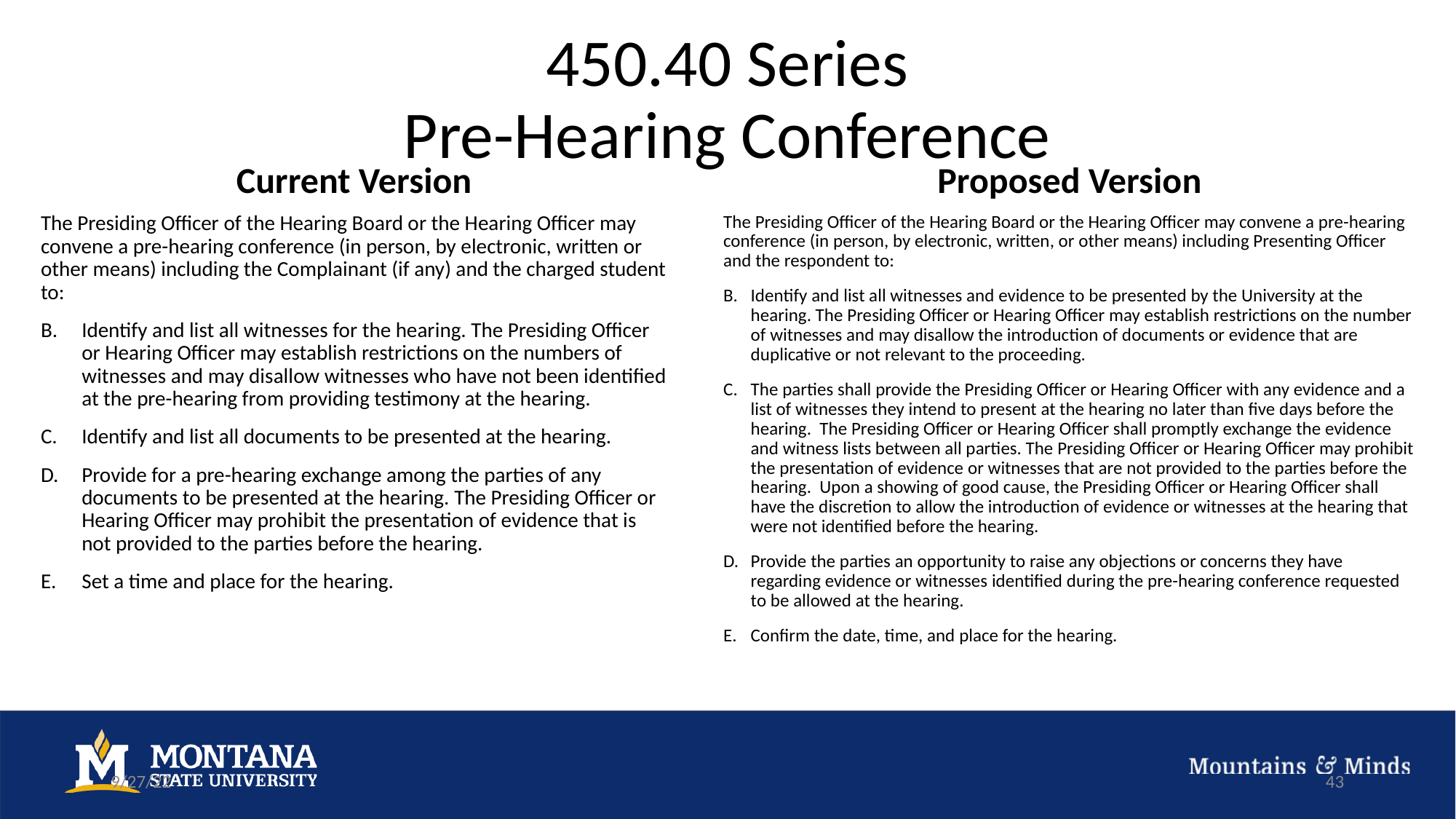

# 450.40 Series Pre-Hearing Conference
Current Version
Proposed Version
The Presiding Officer of the Hearing Board or the Hearing Officer may convene a pre-hearing conference (in person, by electronic, written or other means) including the Complainant (if any) and the charged student to:
Identify and list all witnesses for the hearing. The Presiding Officer or Hearing Officer may establish restrictions on the numbers of witnesses and may disallow witnesses who have not been identified at the pre-hearing from providing testimony at the hearing.
Identify and list all documents to be presented at the hearing.
Provide for a pre-hearing exchange among the parties of any documents to be presented at the hearing. The Presiding Officer or Hearing Officer may prohibit the presentation of evidence that is not provided to the parties before the hearing.
Set a time and place for the hearing.
The Presiding Officer of the Hearing Board or the Hearing Officer may convene a pre-hearing conference (in person, by electronic, written, or other means) including Presenting Officer and the respondent to:
Identify and list all witnesses and evidence to be presented by the University at the hearing. The Presiding Officer or Hearing Officer may establish restrictions on the number of witnesses and may disallow the introduction of documents or evidence that are duplicative or not relevant to the proceeding.
The parties shall provide the Presiding Officer or Hearing Officer with any evidence and a list of witnesses they intend to present at the hearing no later than five days before the hearing.  The Presiding Officer or Hearing Officer shall promptly exchange the evidence and witness lists between all parties. The Presiding Officer or Hearing Officer may prohibit the presentation of evidence or witnesses that are not provided to the parties before the hearing.  Upon a showing of good cause, the Presiding Officer or Hearing Officer shall have the discretion to allow the introduction of evidence or witnesses at the hearing that were not identified before the hearing.
Provide the parties an opportunity to raise any objections or concerns they have regarding evidence or witnesses identified during the pre-hearing conference requested to be allowed at the hearing.
Confirm the date, time, and place for the hearing.
9/27/22
43